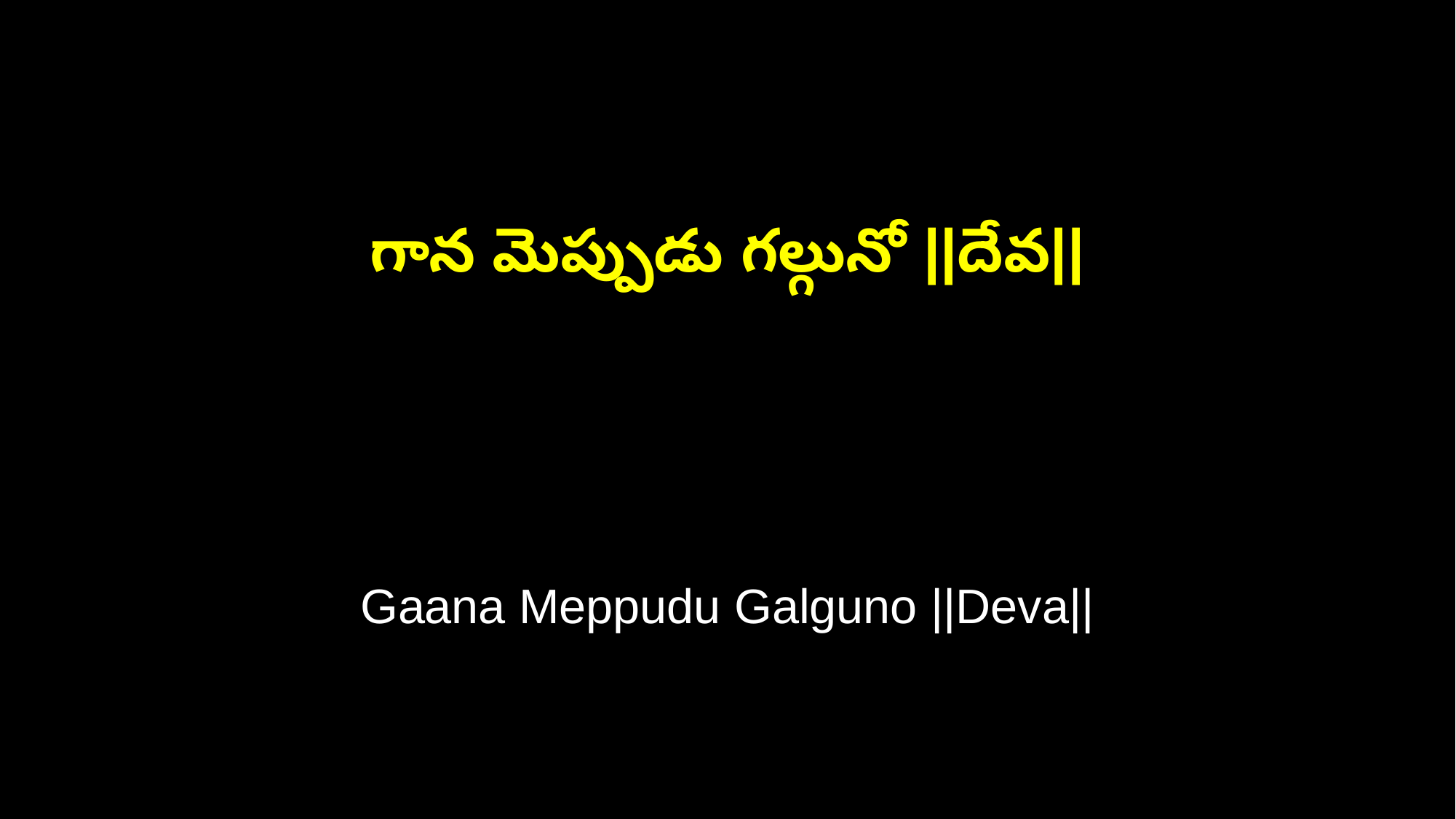

గాన మెప్పుడు గల్గునో ||దేవ||
Gaana Meppudu Galguno ||Deva||